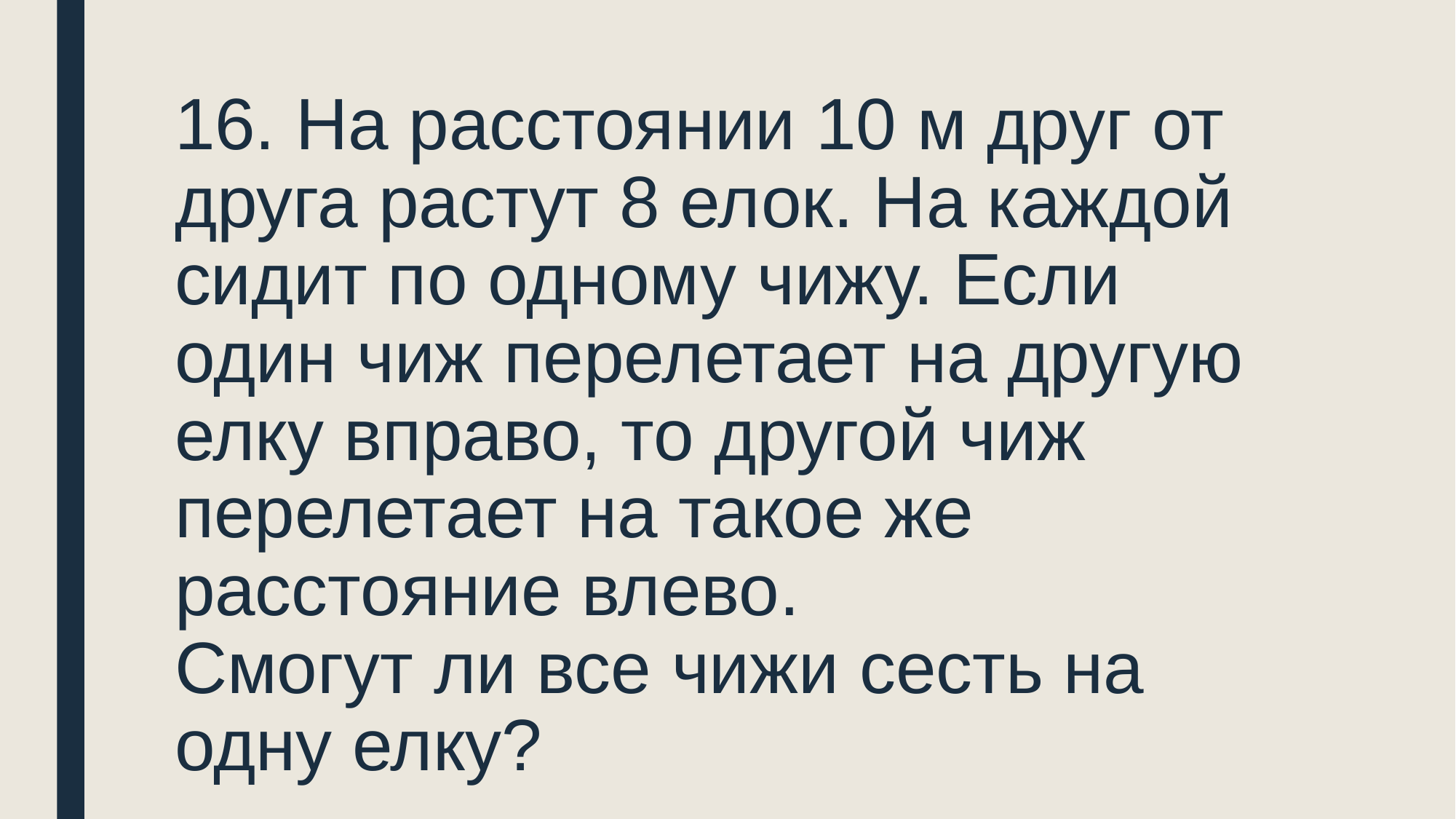

# 16. На расстоянии 10 м друг от друга растут 8 елок. На каждой сидит по одному чижу. Если один чиж перелетает на другую елку вправо, то другой чиж перелетает на такое же расстояние влево. Смогут ли все чижи сесть на одну елку?